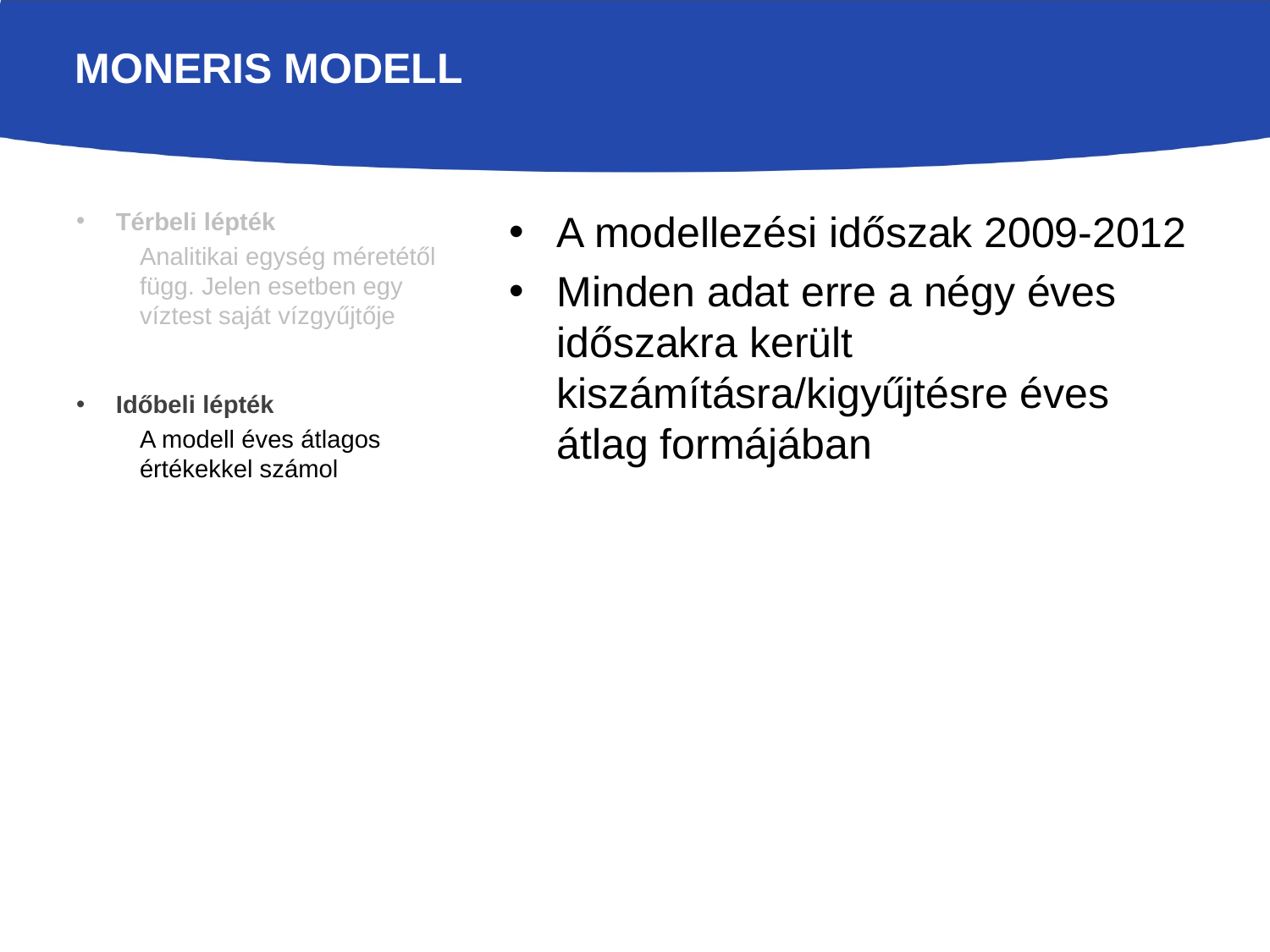

# MONERIS modell
Térbeli lépték
Analitikai egység méretétől függ. Jelen esetben egy víztest saját vízgyűjtője

Időbeli lépték
A modell éves átlagos értékekkel számol

A modellezési időszak 2009-2012
Minden adat erre a négy éves időszakra került kiszámításra/kigyűjtésre éves átlag formájában